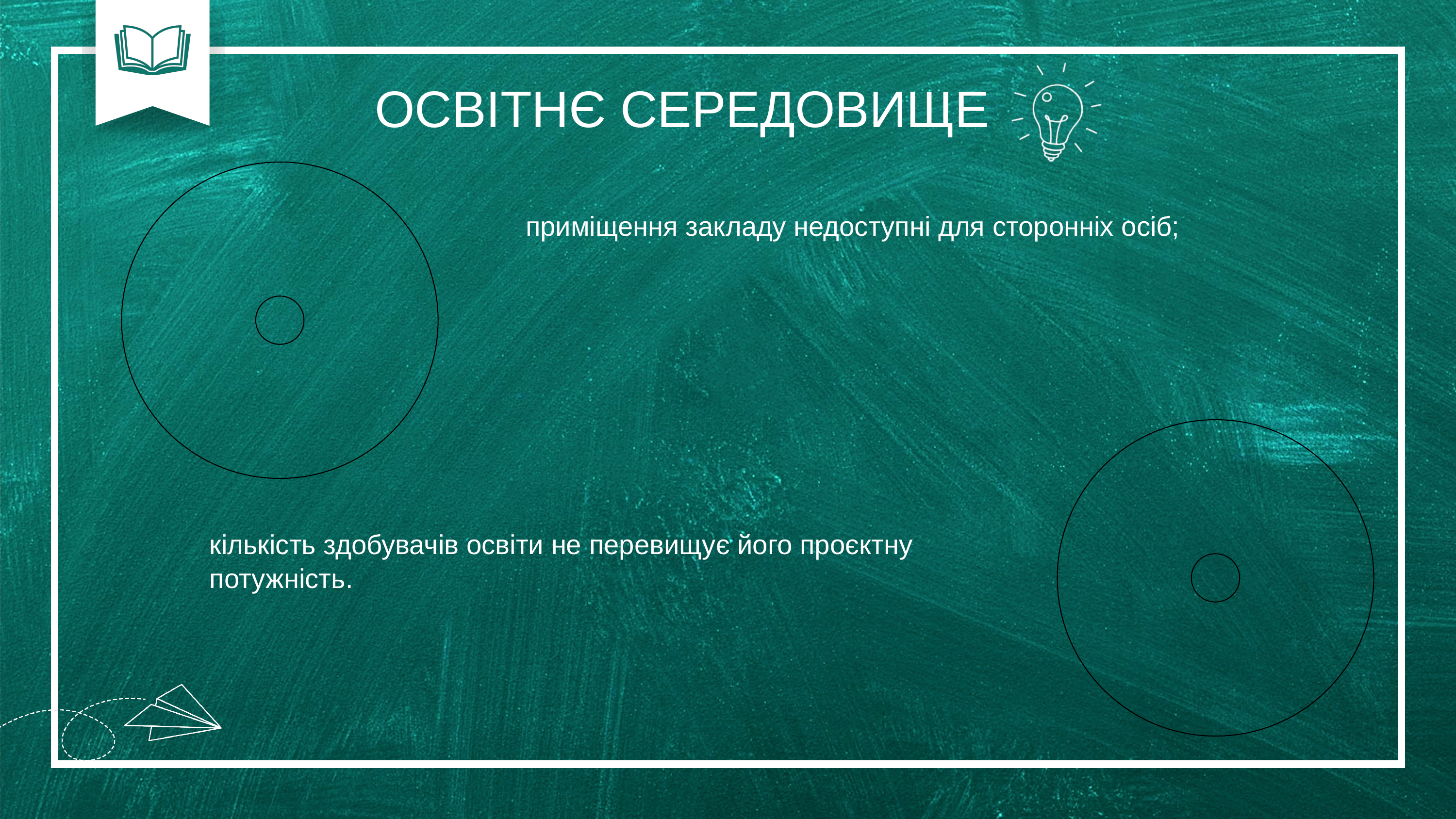

ОСВІТНЄ СЕРЕДОВИЩЕ

приміщення закладу недоступні для сторонніх осіб;

кількість здобувачів освіти не перевищує його проєктну потужність.